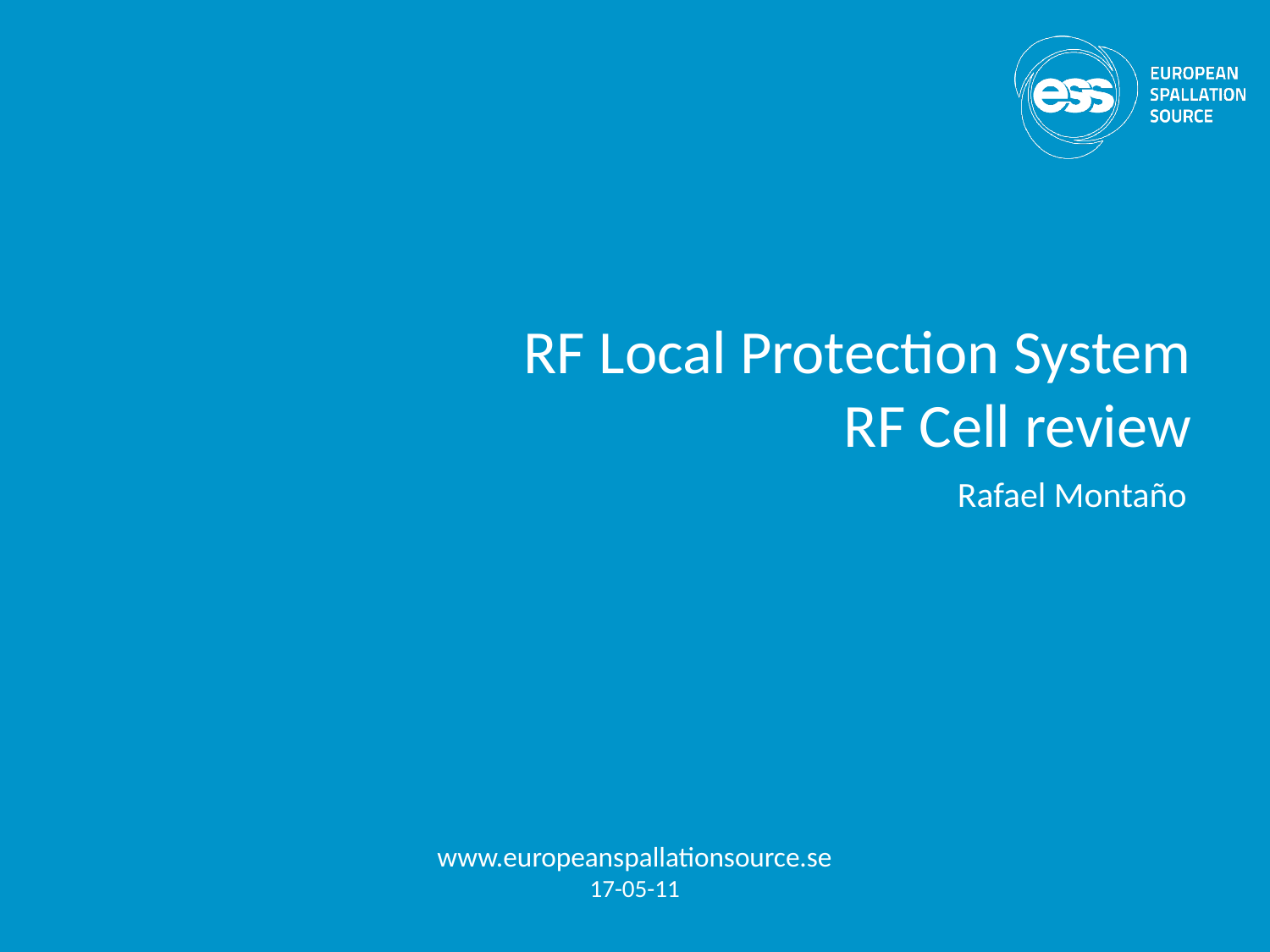

# RF Local Protection System RF Cell review
Rafael Montaño

www.europeanspallationsource.se
17-05-11